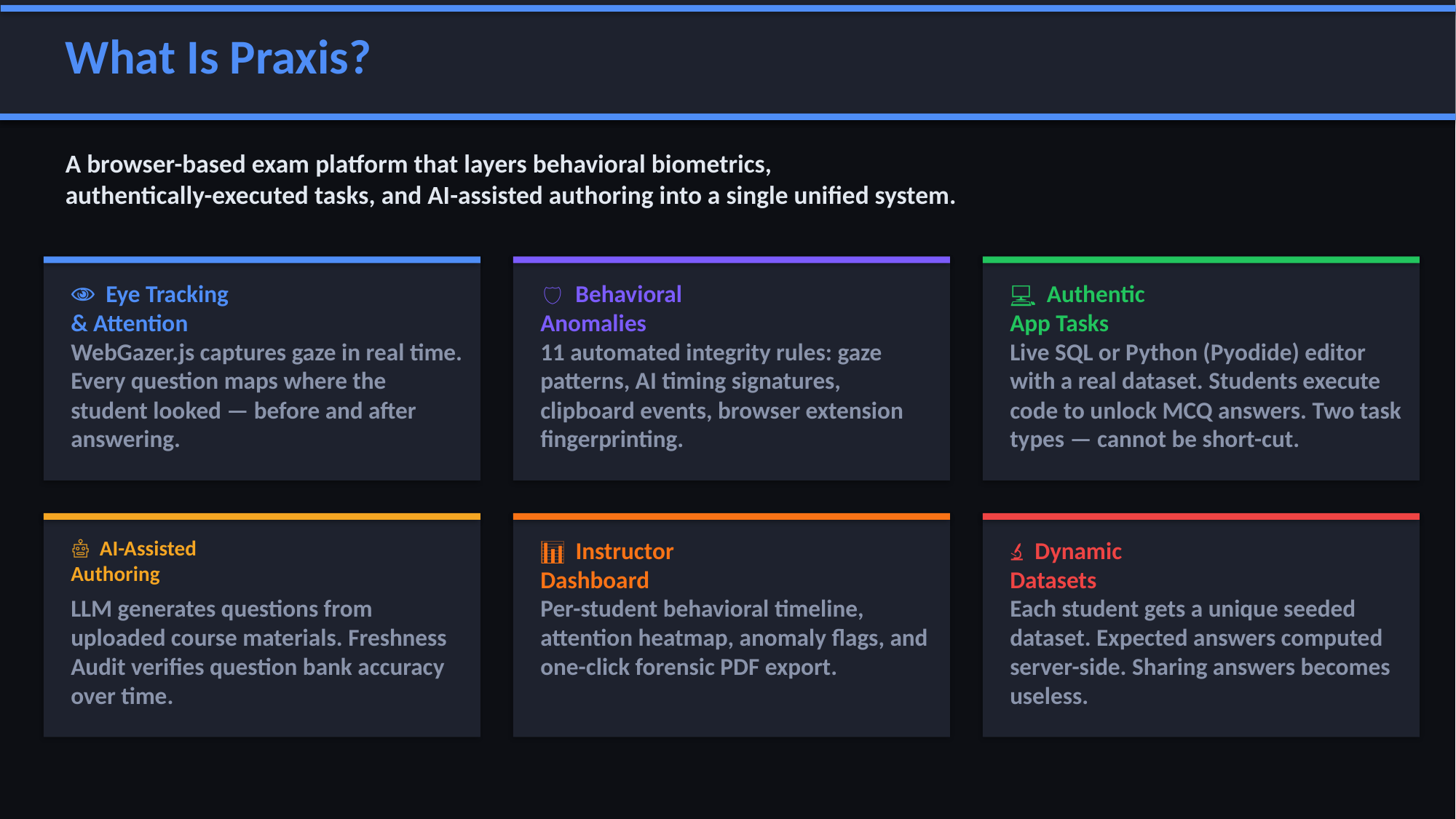

What Is Praxis?

A browser-based exam platform that layers behavioral biometrics,
authentically-executed tasks, and AI-assisted authoring into a single unified system.

👁  Eye Tracking
& Attention
🛡  Behavioral
Anomalies
💻  Authentic
App Tasks
WebGazer.js captures gaze in real time. Every question maps where the student looked — before and after answering.
11 automated integrity rules: gaze patterns, AI timing signatures, clipboard events, browser extension fingerprinting.
Live SQL or Python (Pyodide) editor with a real dataset. Students execute code to unlock MCQ answers. Two task types — cannot be short-cut.

🤖  AI-Assisted
Authoring
📊  Instructor
Dashboard
🔬  Dynamic
Datasets
LLM generates questions from uploaded course materials. Freshness Audit verifies question bank accuracy over time.
Per-student behavioral timeline, attention heatmap, anomaly flags, and one-click forensic PDF export.
Each student gets a unique seeded dataset. Expected answers computed server-side. Sharing answers becomes useless.